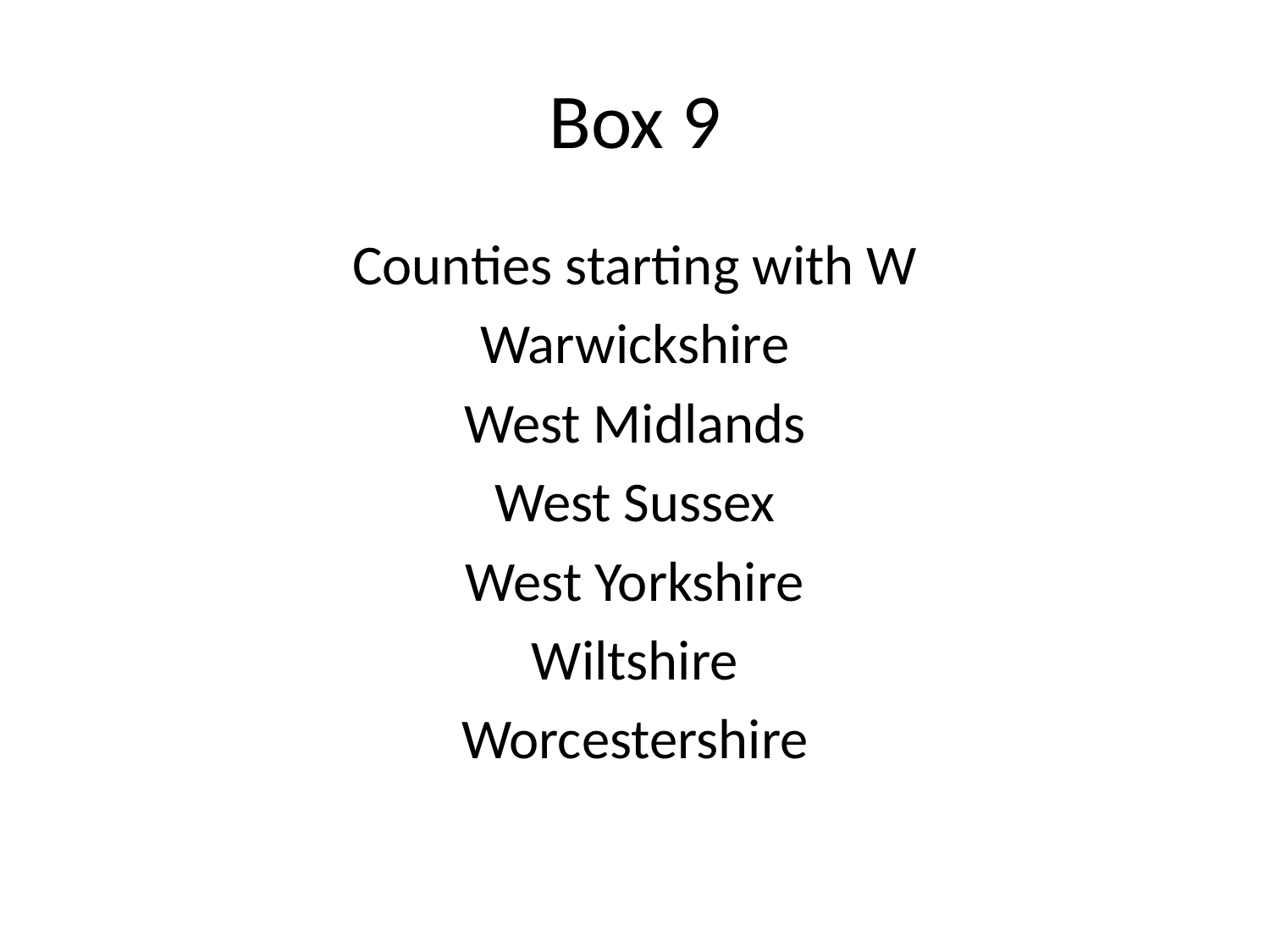

# Box 9
Counties starting with W
Warwickshire
West Midlands
West Sussex
West Yorkshire
Wiltshire
Worcestershire